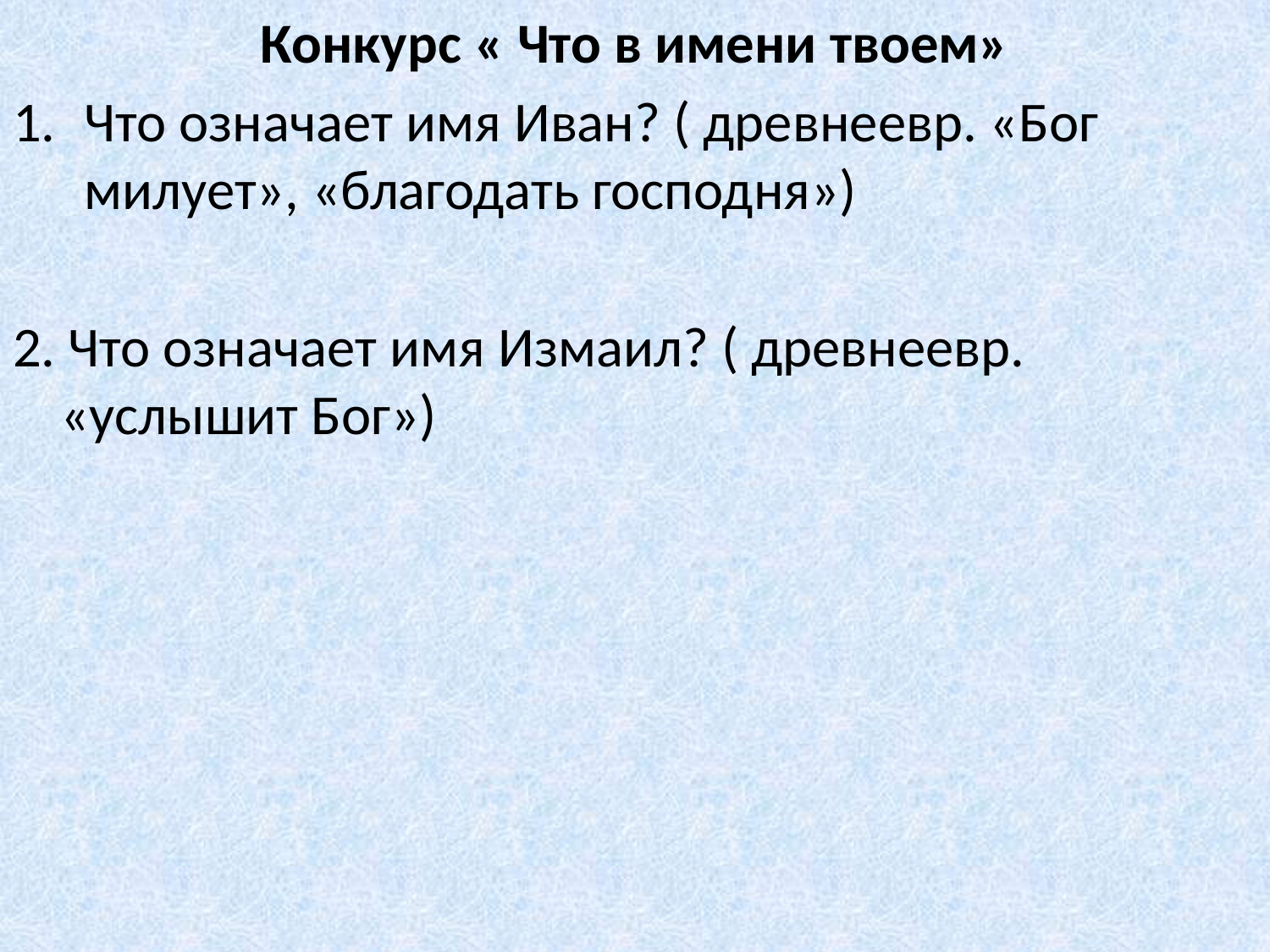

Конкурс « Что в имени твоем»
Что означает имя Иван? ( древнеевр. «Бог милует», «благодать господня»)

2. Что означает имя Измаил? ( древнеевр. «услышит Бог»)